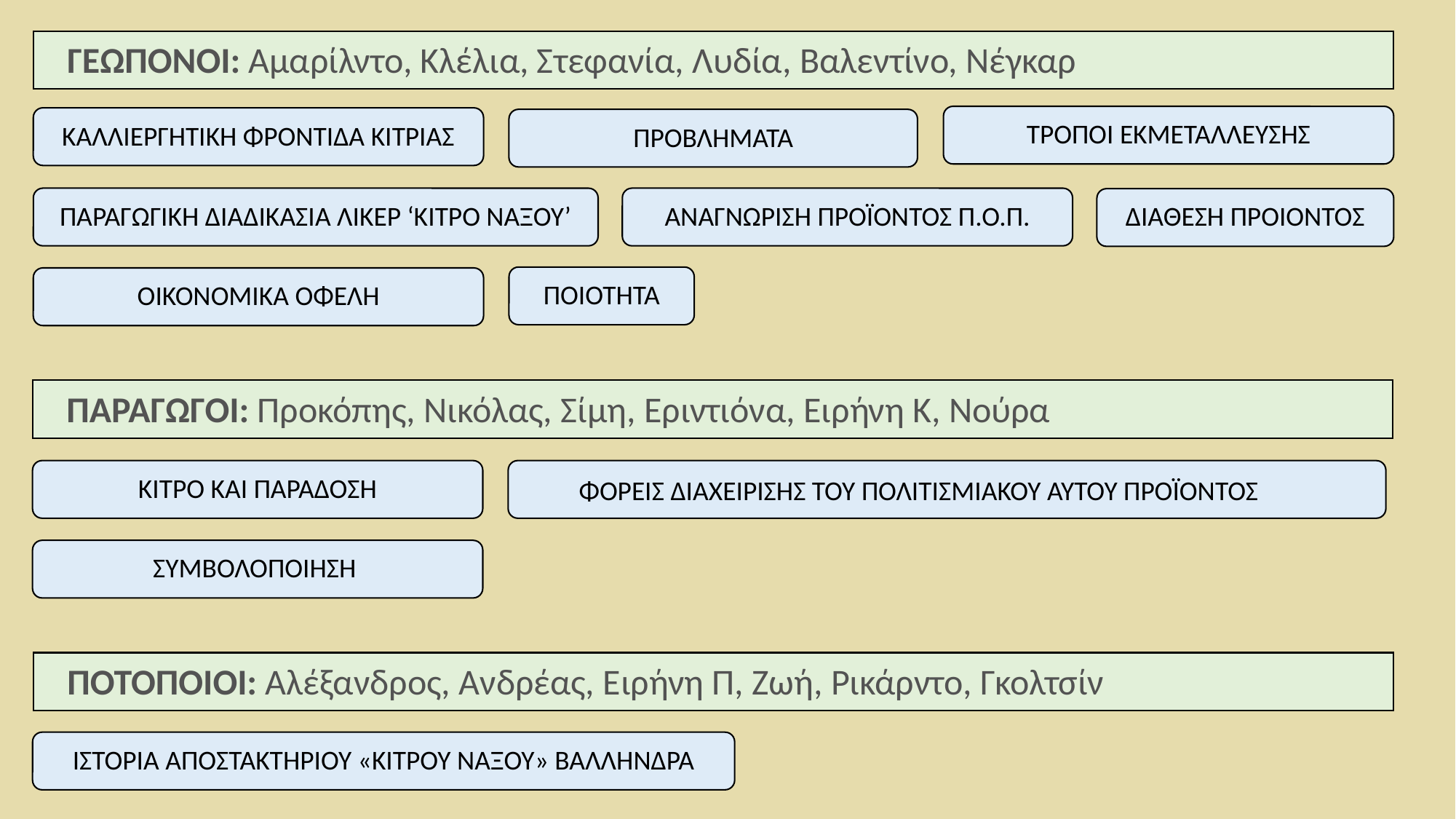

ΓΕΩΠΟΝΟΙ: Αμαρίλντο, Κλέλια, Στεφανία, Λυδία, Βαλεντίνο, Νέγκαρ

ΤΡΟΠΟΙ ΕΚΜΕΤΑΛΛΕΥΣΗΣ

ΚΑΛΛΙΕΡΓΗΤΙΚΗ ΦΡΟΝΤΙΔΑ ΚΙΤΡΙΑΣ

ΠΡΟΒΛΗΜΑΤΑ

ΠΑΡΑΓΩΓΙΚΗ ΔΙΑΔΙΚΑΣΙΑ ΛΙΚΕΡ ‘ΚΙΤΡΟ ΝΑΞΟΥ’

ΑΝΑΓΝΩΡΙΣΗ ΠΡΟΪΟΝΤΟΣ Π.Ο.Π.

ΔΙΑΘΕΣΗ ΠΡΟΙΟΝΤΟΣ

ΠΟΙΟΤΗΤΑ

ΟΙΚΟΝΟΜΙΚΑ ΟΦΕΛΗ

ΠΑΡΑΓΩΓΟΙ: Προκόπης, Νικόλας, Σίμη, Εριντιόνα, Ειρήνη Κ, Νούρα

ΚΙΤΡΟ ΚΑΙ ΠΑΡΑΔΟΣΗ

ΦΟΡΕΙΣ ΔΙΑΧΕΙΡΙΣΗΣ ΤΟΥ ΠΟΛΙΤΙΣΜΙΑΚΟΥ ΑΥΤΟΥ ΠΡΟΪΟΝΤΟΣ

ΣΥΜΒΟΛΟΠΟΙΗΣΗ

ΠΟΤΟΠΟΙΟΙ: Αλέξανδρος, Ανδρέας, Ειρήνη Π, Ζωή, Ρικάρντο, Γκολτσίν

ΙΣΤΟΡΙΑ ΑΠΟΣΤΑΚΤΗΡΙΟΥ «ΚΙΤΡΟΥ ΝΑΞΟΥ» ΒΑΛΛΗΝΔΡΑ